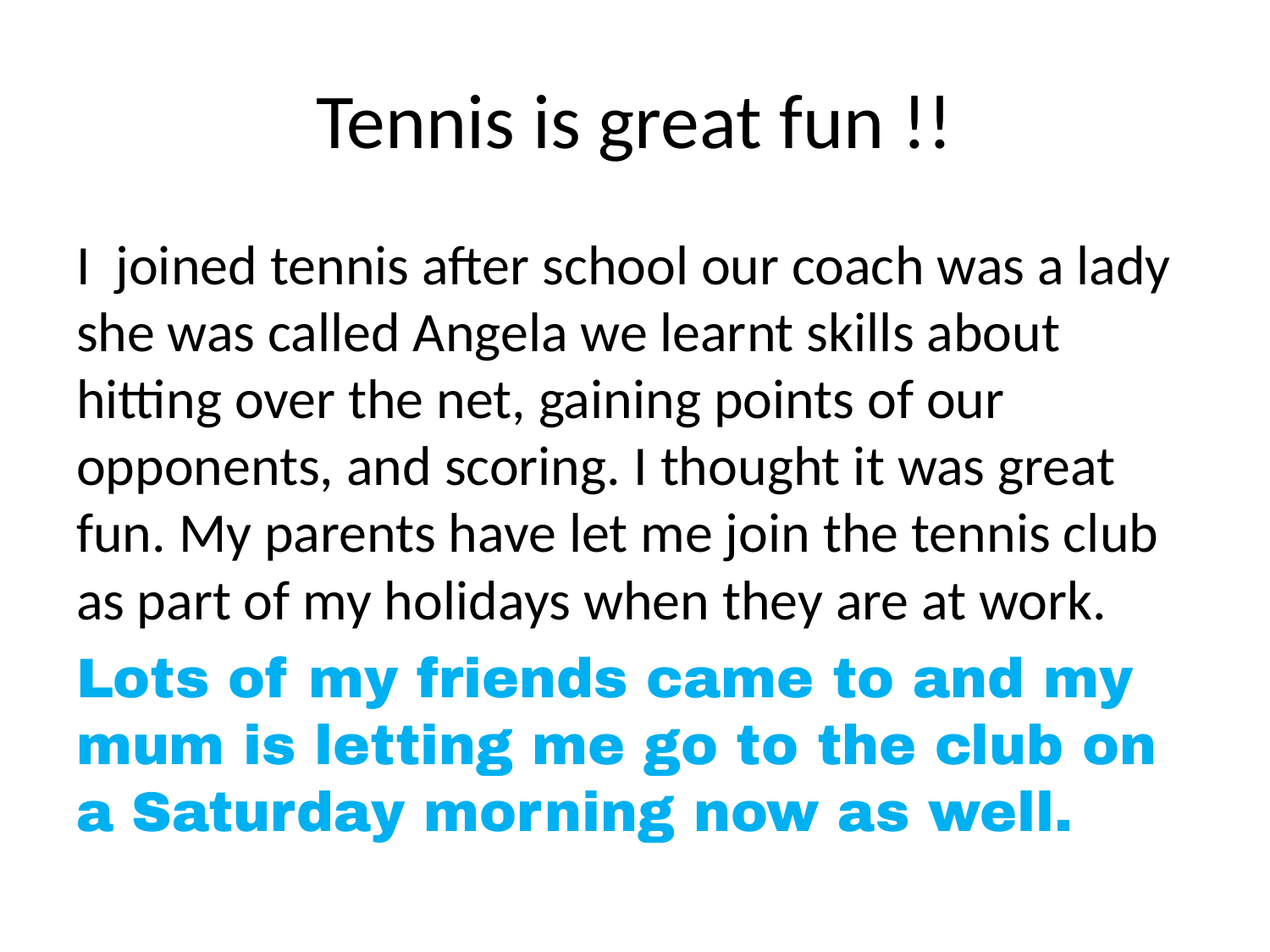

# Tennis is great fun !!
I  joined tennis after school our coach was a lady she was called Angela we learnt skills about hitting over the net, gaining points of our opponents, and scoring. I thought it was great fun. My parents have let me join the tennis club as part of my holidays when they are at work.
Lots of my friends came to and my mum is letting me go to the club on a Saturday morning now as well.